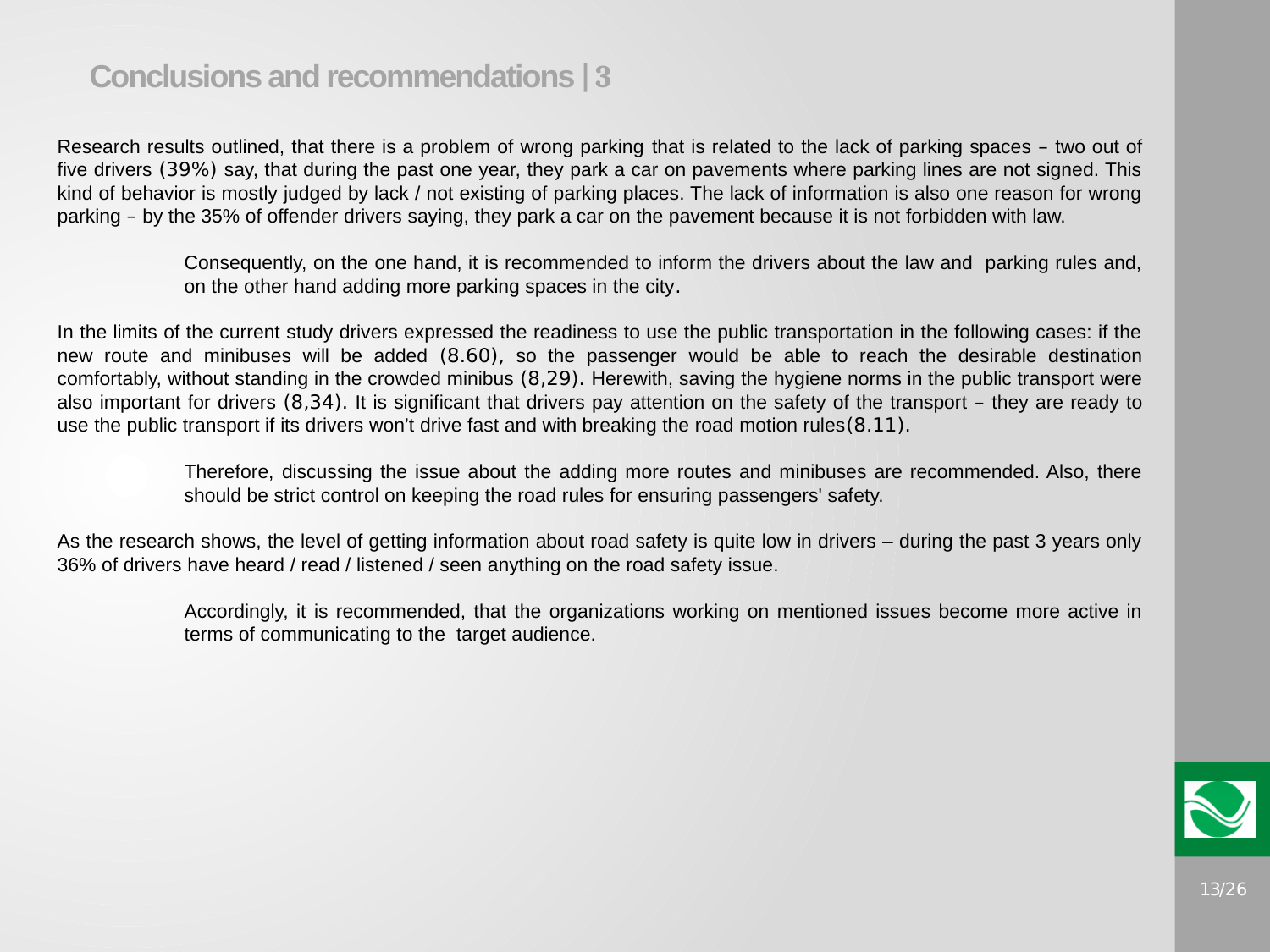

# Conclusions and recommendations | 3
Research results outlined, that there is a problem of wrong parking that is related to the lack of parking spaces – two out of five drivers (39%) say, that during the past one year, they park a car on pavements where parking lines are not signed. This kind of behavior is mostly judged by lack / not existing of parking places. The lack of information is also one reason for wrong parking – by the 35% of offender drivers saying, they park a car on the pavement because it is not forbidden with law.

Consequently, on the one hand, it is recommended to inform the drivers about the law and  parking rules and, on the other hand adding more parking spaces in the city.

In the limits of the current study drivers expressed the readiness to use the public transportation in the following cases: if the new route and minibuses will be added (8.60), so the passenger would be able to reach the desirable destination comfortably, without standing in the crowded minibus (8,29). Herewith, saving the hygiene norms in the public transport were also important for drivers (8,34). It is significant that drivers pay attention on the safety of the transport – they are ready to use the public transport if its drivers won’t drive fast and with breaking the road motion rules(8.11).

Therefore, discussing the issue about the adding more routes and minibuses are recommended. Also, there should be strict control on keeping the road rules for ensuring passengers' safety.

As the research shows, the level of getting information about road safety is quite low in drivers – during the past 3 years only 36% of drivers have heard / read / listened / seen anything on the road safety issue.

Accordingly, it is recommended, that the organizations working on mentioned issues become more active in terms of communicating to the  target audience.